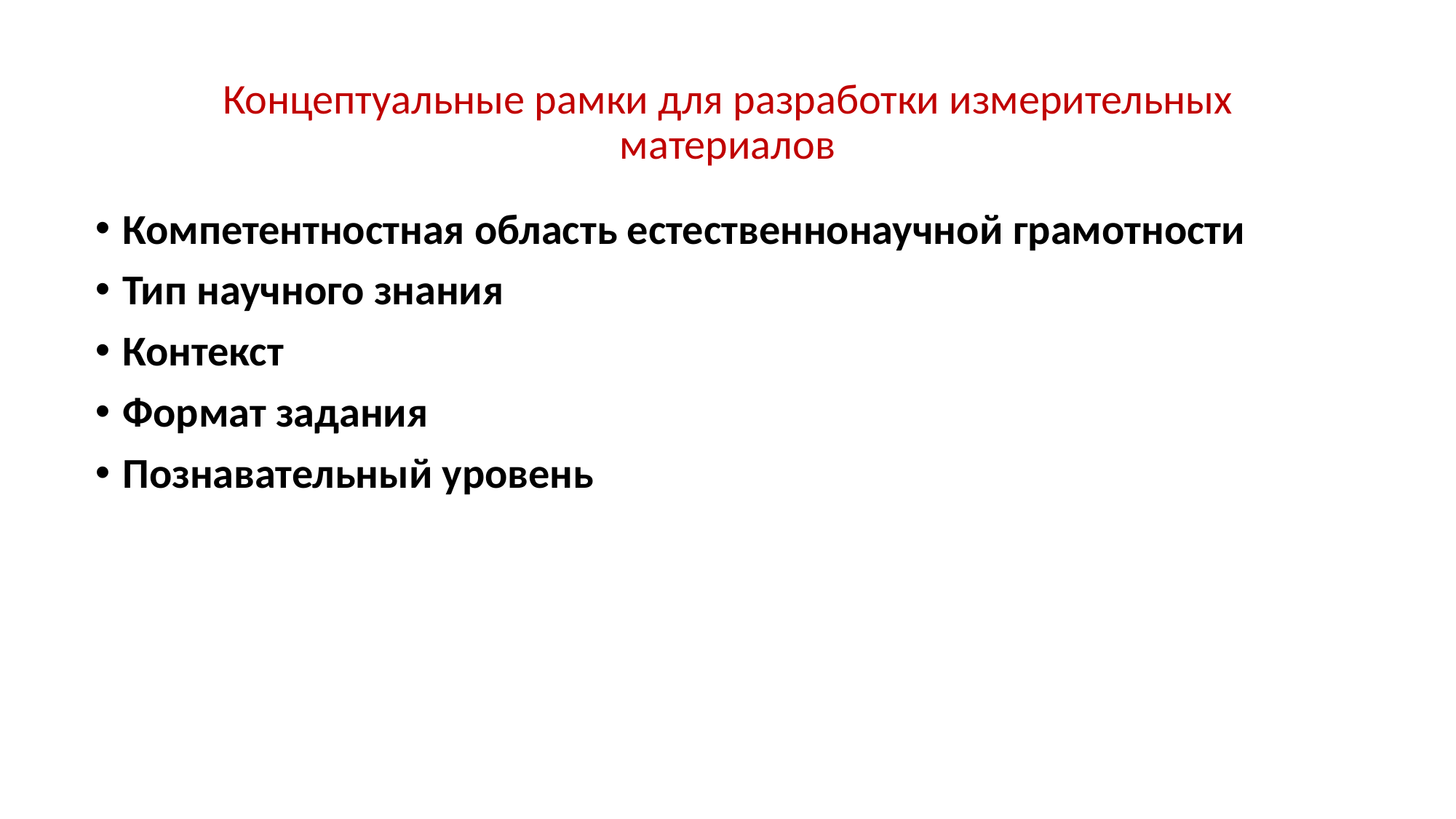

# Концептуальные рамки для разработки измерительных материалов
Компетентностная область естественнонаучной грамотности
Тип научного знания
Контекст
Формат задания
Познавательный уровень